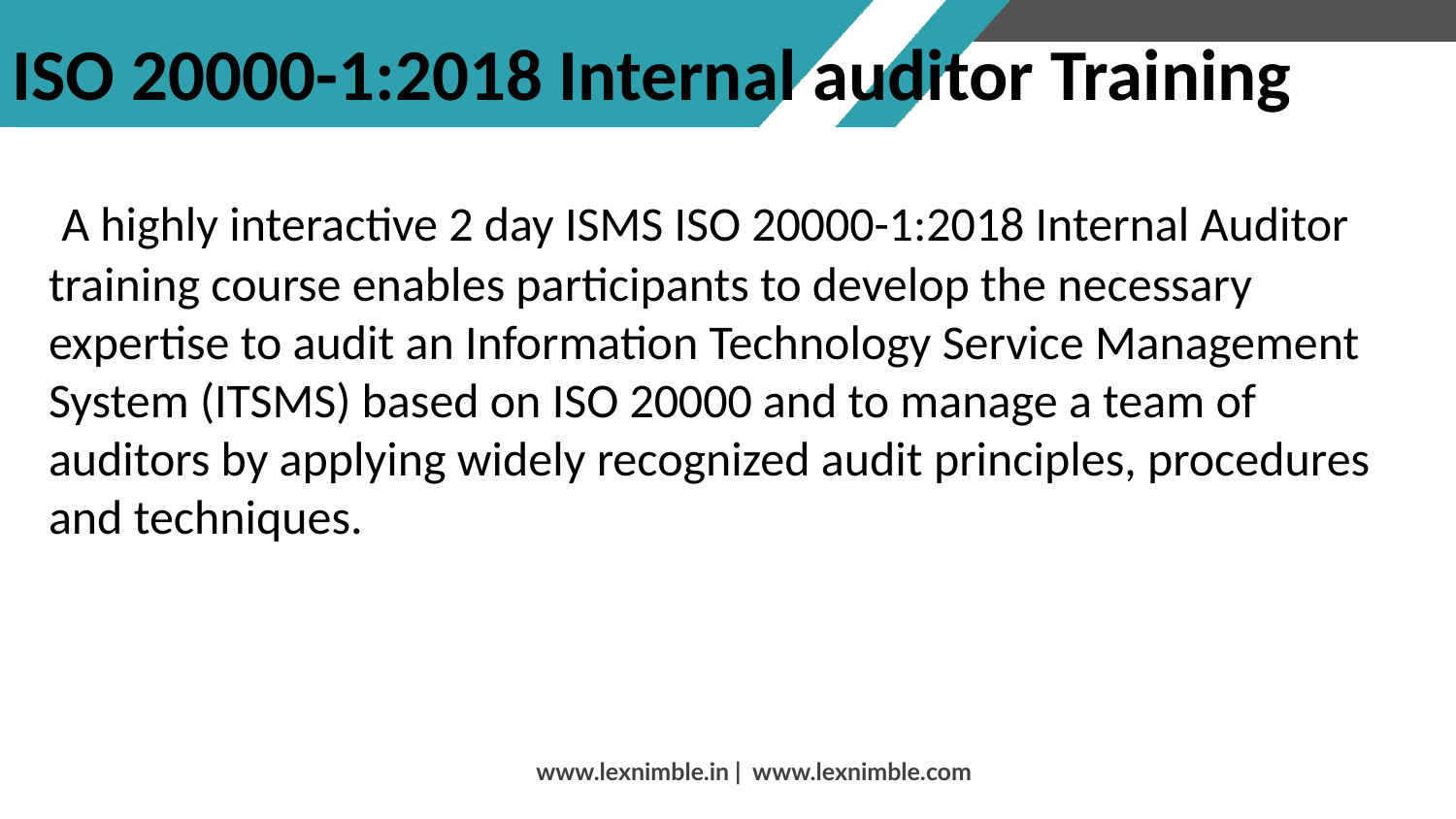

# ISO 20000-1:2018 Internal auditor Training
 A highly interactive 2 day ISMS ISO 20000-1:2018 Internal Auditor training course enables participants to develop the necessary expertise to audit an Information Technology Service Management System (ITSMS) based on ISO 20000 and to manage a team of auditors by applying widely recognized audit principles, procedures and techniques.